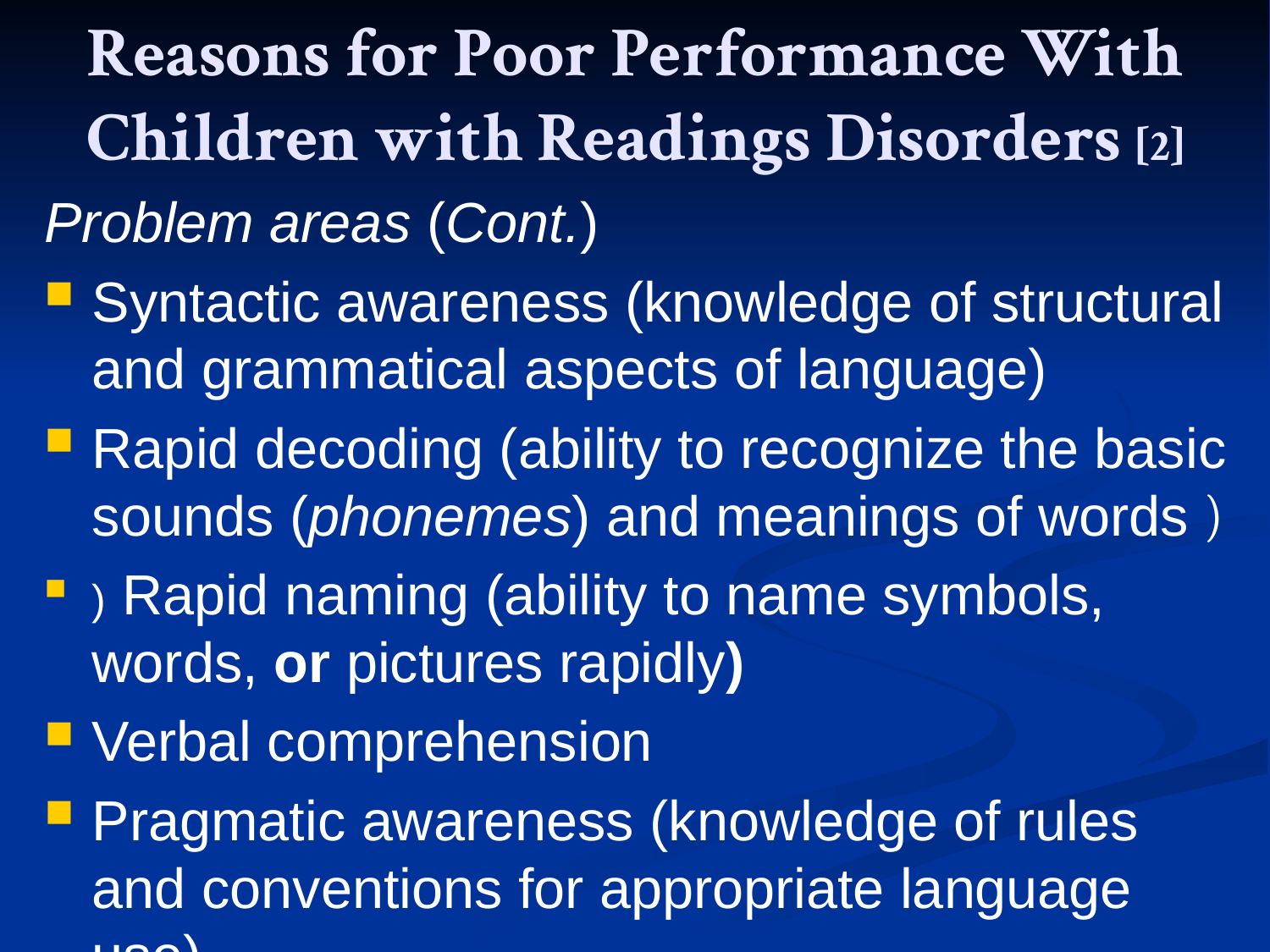

# Reasons for Poor Performance With Children with Readings Disorders [2]
Problem areas (Cont.)
Syntactic awareness (knowledge of structural and grammatical aspects of language)
Rapid decoding (ability to recognize the basic sounds (phonemes) and meanings of words )
) Rapid naming (ability to name symbols, words, or pictures rapidly)
Verbal comprehension
Pragmatic awareness (knowledge of rules and conventions for appropriate language use)